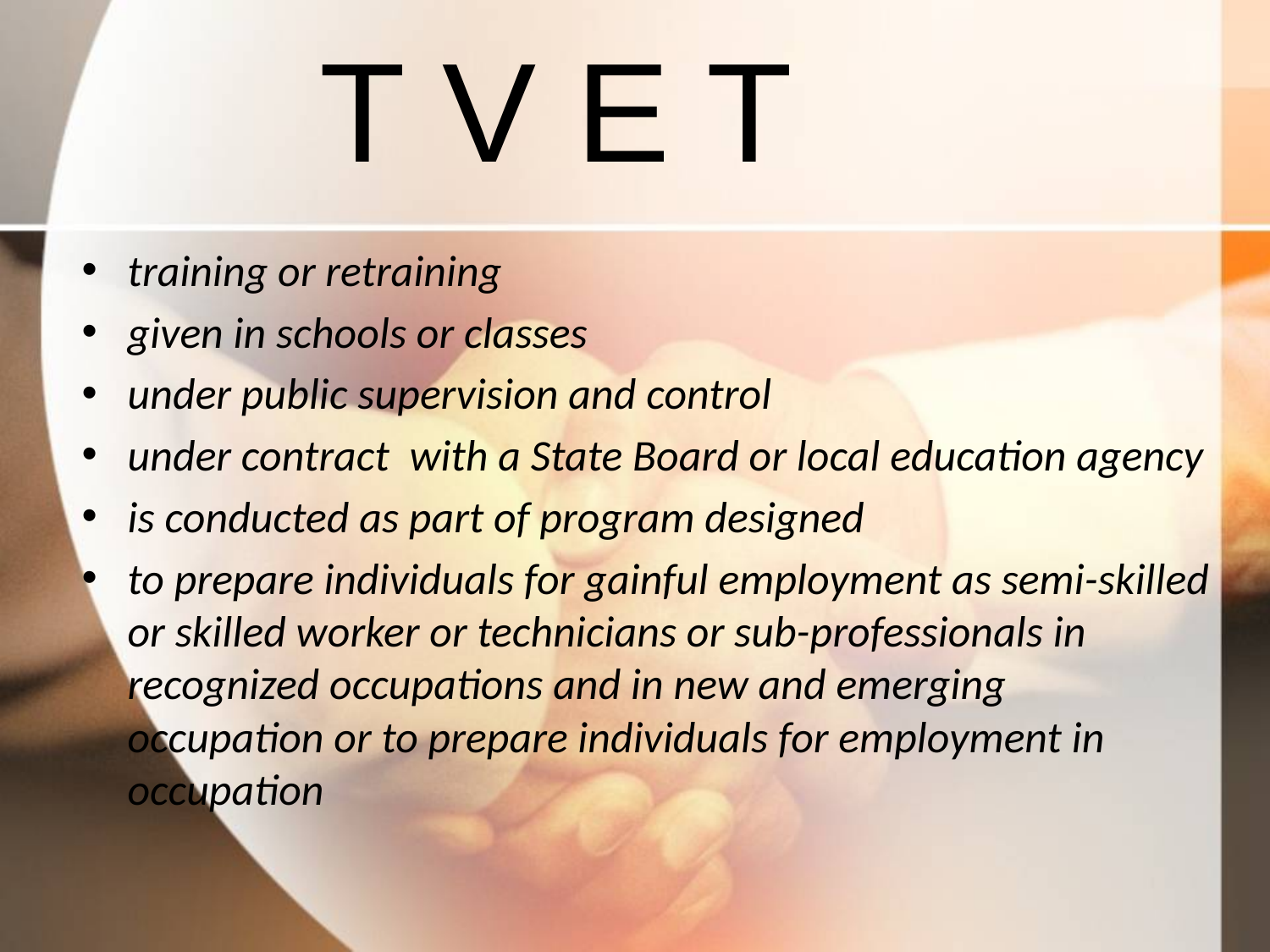

# T V E T
training or retraining
given in schools or classes
under public supervision and control
under contract  with a State Board or local education agency
is conducted as part of program designed
to prepare individuals for gainful employment as semi-skilled or skilled worker or technicians or sub-professionals in recognized occupations and in new and emerging occupation or to prepare individuals for employment in occupation